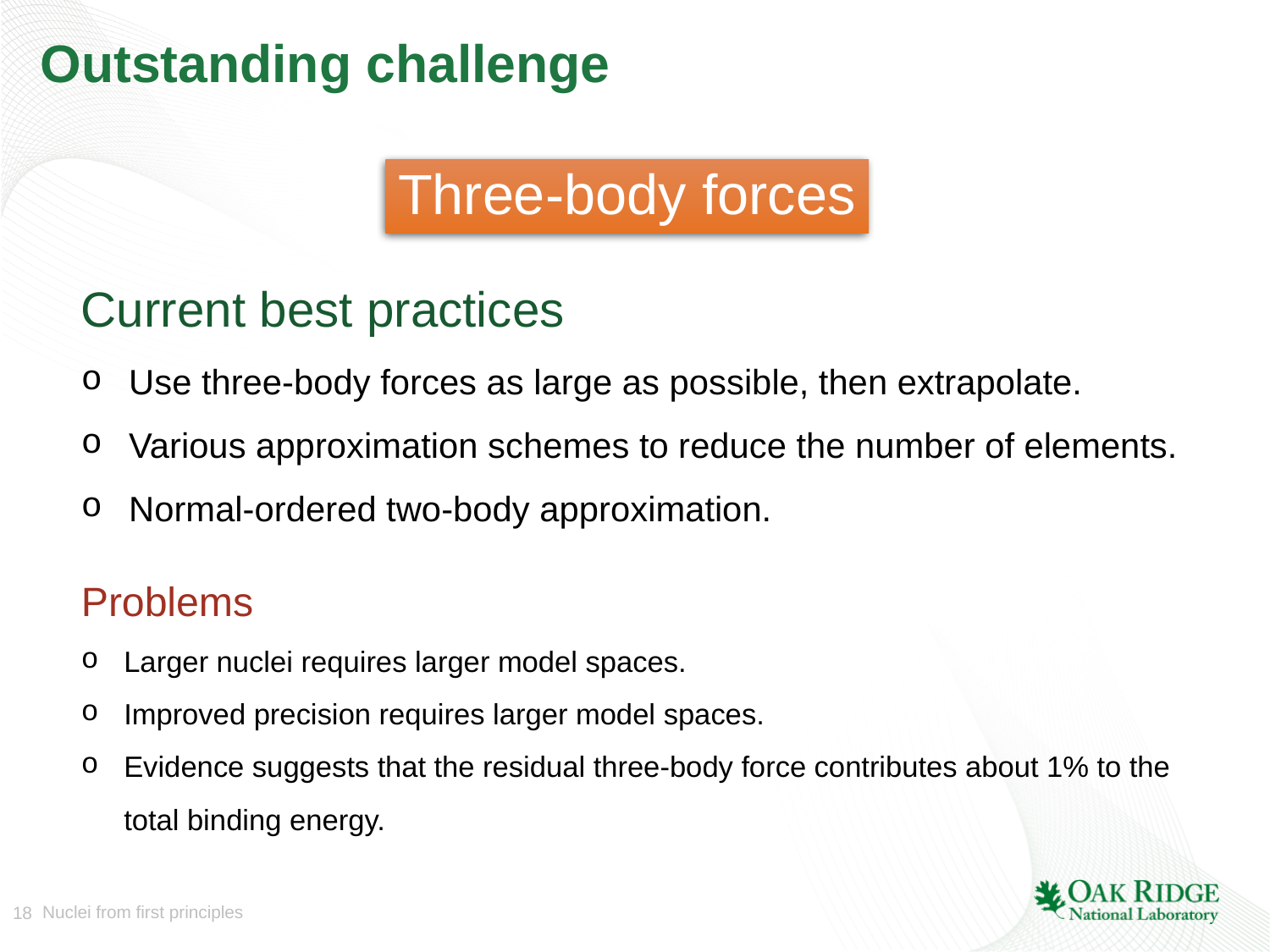

# Outstanding challenge
Three-body forces
Current best practices
Use three-body forces as large as possible, then extrapolate.
Various approximation schemes to reduce the number of elements.
Normal-ordered two-body approximation.
Problems
Larger nuclei requires larger model spaces.
Improved precision requires larger model spaces.
Evidence suggests that the residual three-body force contributes about 1% to the total binding energy.